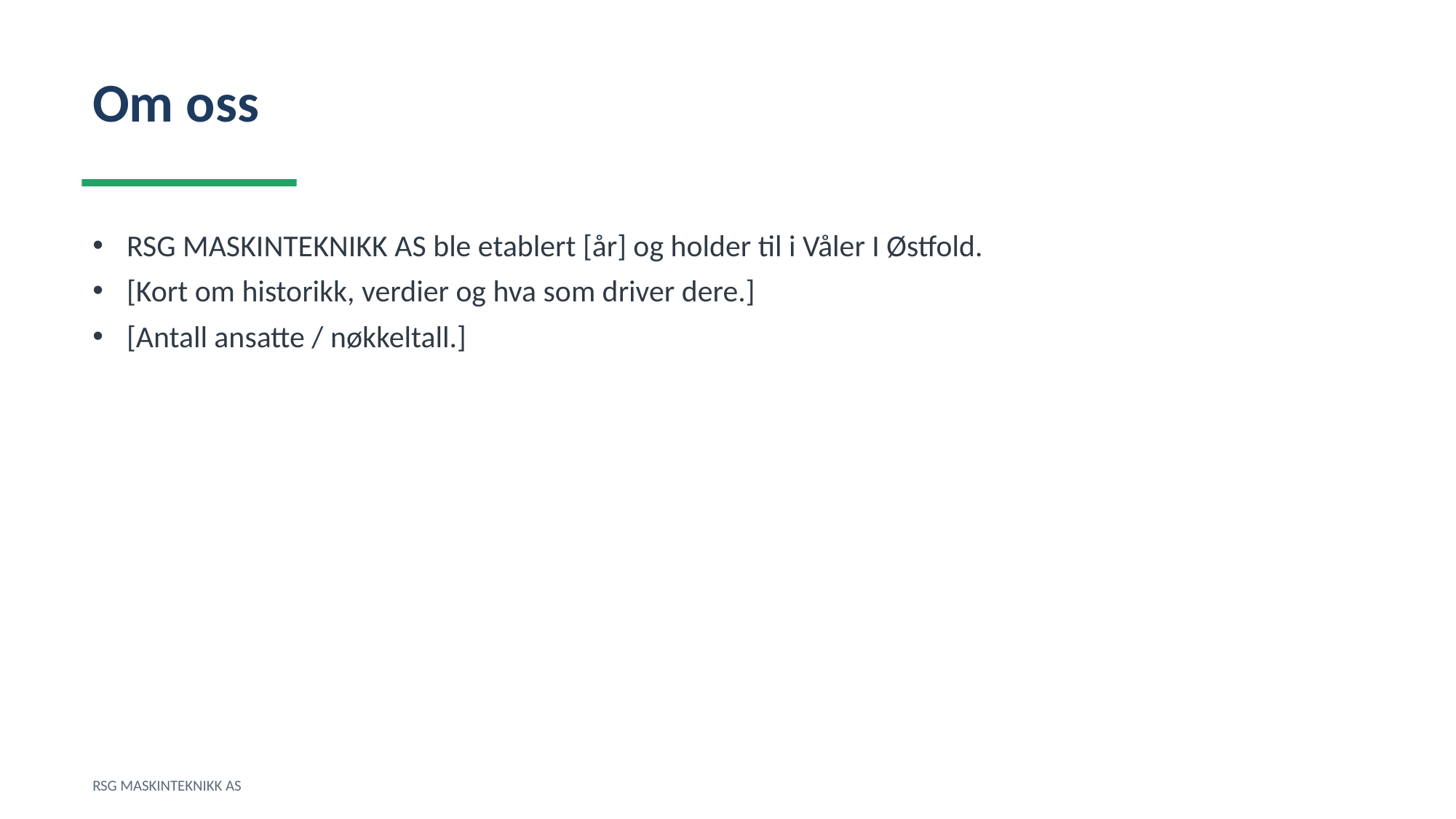

Om oss

RSG MASKINTEKNIKK AS ble etablert [år] og holder til i Våler I Østfold.
[Kort om historikk, verdier og hva som driver dere.]
[Antall ansatte / nøkkeltall.]
RSG MASKINTEKNIKK AS